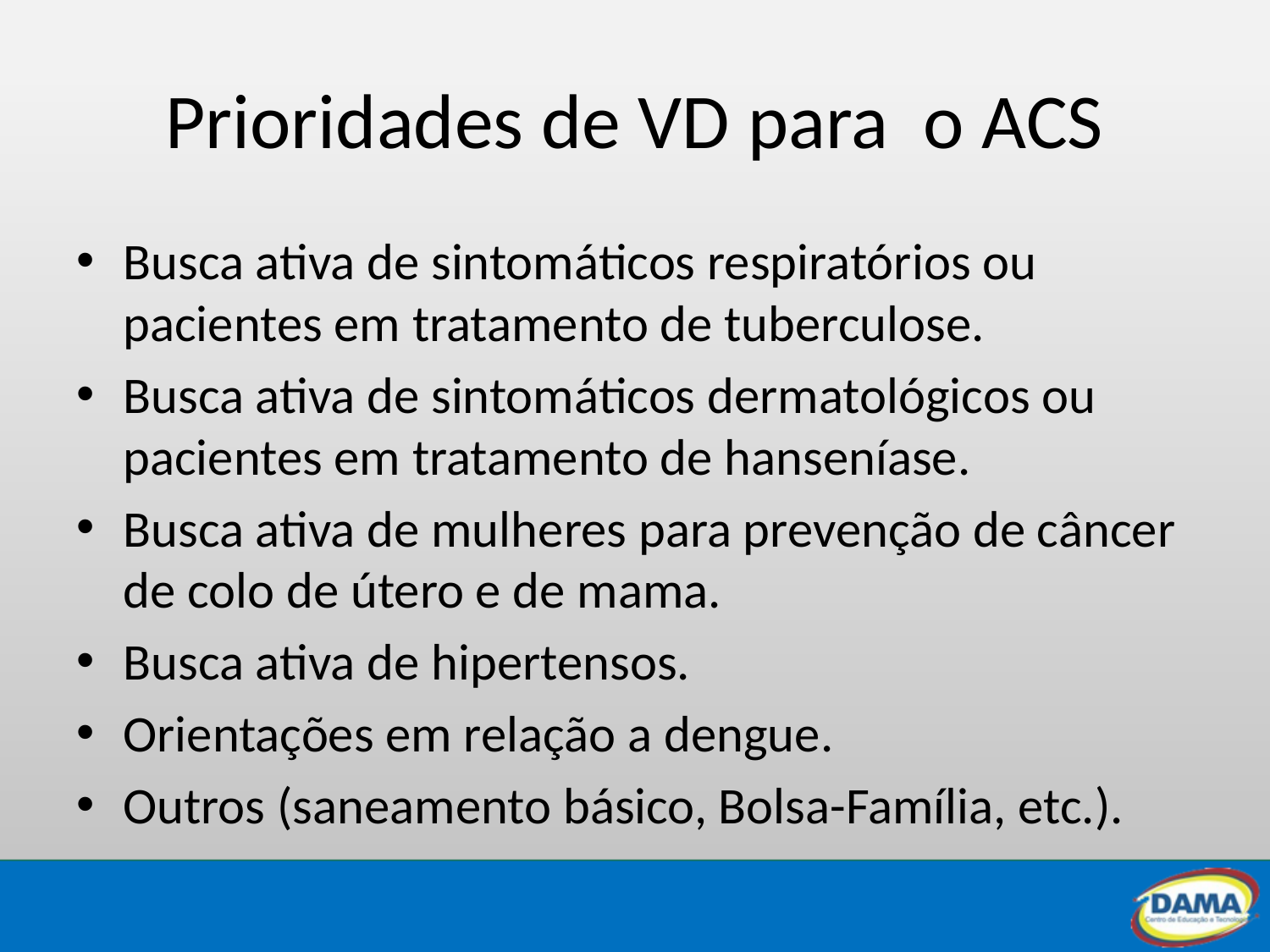

# Prioridades de VD para  o ACS
Busca ativa de sintomáticos respiratórios ou pacientes em tratamento de tuberculose.
Busca ativa de sintomáticos dermatológicos ou pacientes em tratamento de hanseníase.
Busca ativa de mulheres para prevenção de câncer de colo de útero e de mama.
Busca ativa de hipertensos.
Orientações em relação a dengue.
Outros (saneamento básico, Bolsa-Família, etc.).